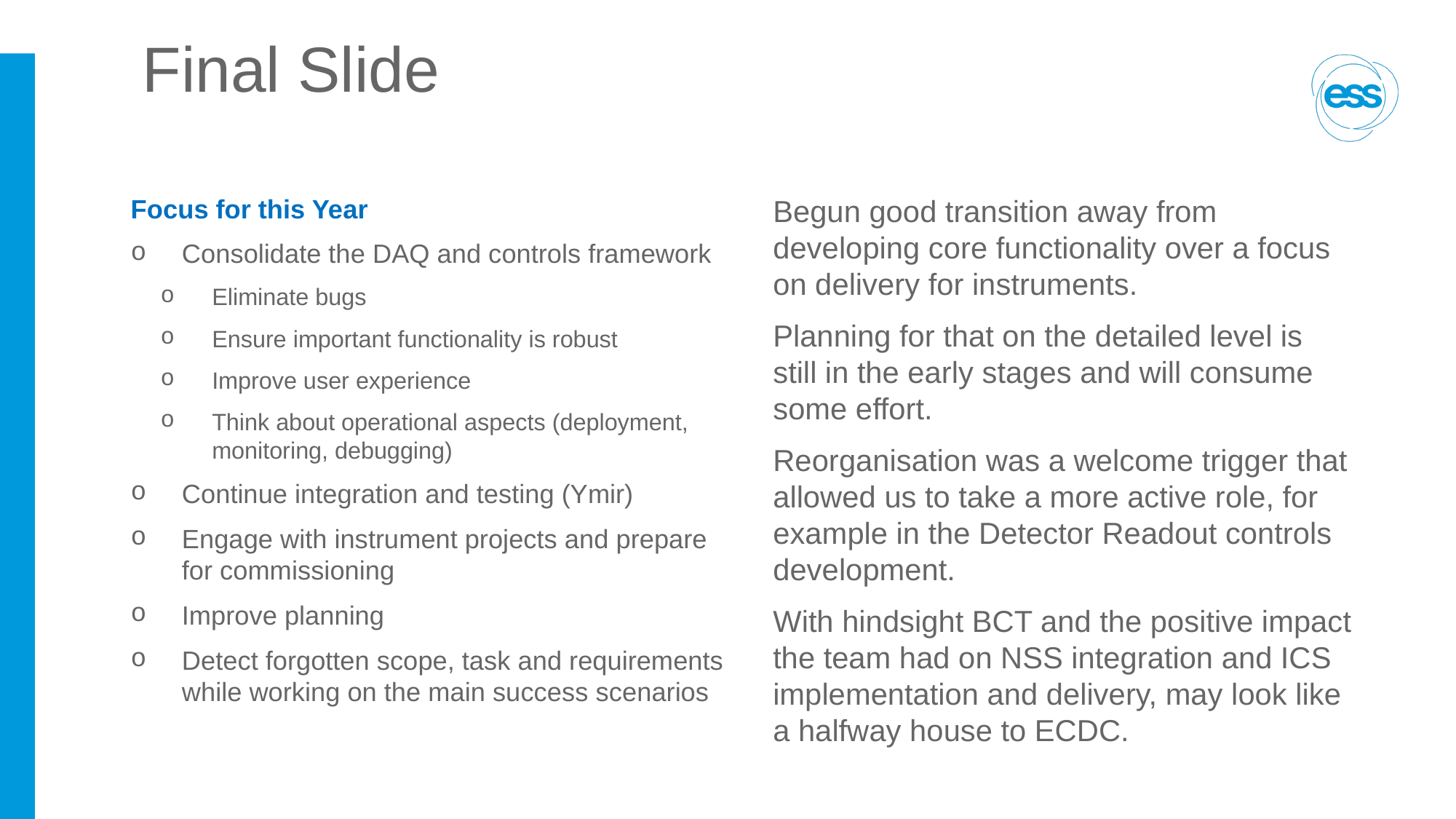

# Final Slide

Focus for this Year
Consolidate the DAQ and controls framework
Eliminate bugs
Ensure important functionality is robust
Improve user experience
Think about operational aspects (deployment, monitoring, debugging)
Continue integration and testing (Ymir)
Engage with instrument projects and prepare for commissioning
Improve planning
Detect forgotten scope, task and requirements while working on the main success scenarios

Begun good transition away from developing core functionality over a focus on delivery for instruments.
Planning for that on the detailed level is still in the early stages and will consume some effort.
Reorganisation was a welcome trigger that allowed us to take a more active role, for example in the Detector Readout controls development.
With hindsight BCT and the positive impact the team had on NSS integration and ICS implementation and delivery, may look like a halfway house to ECDC.